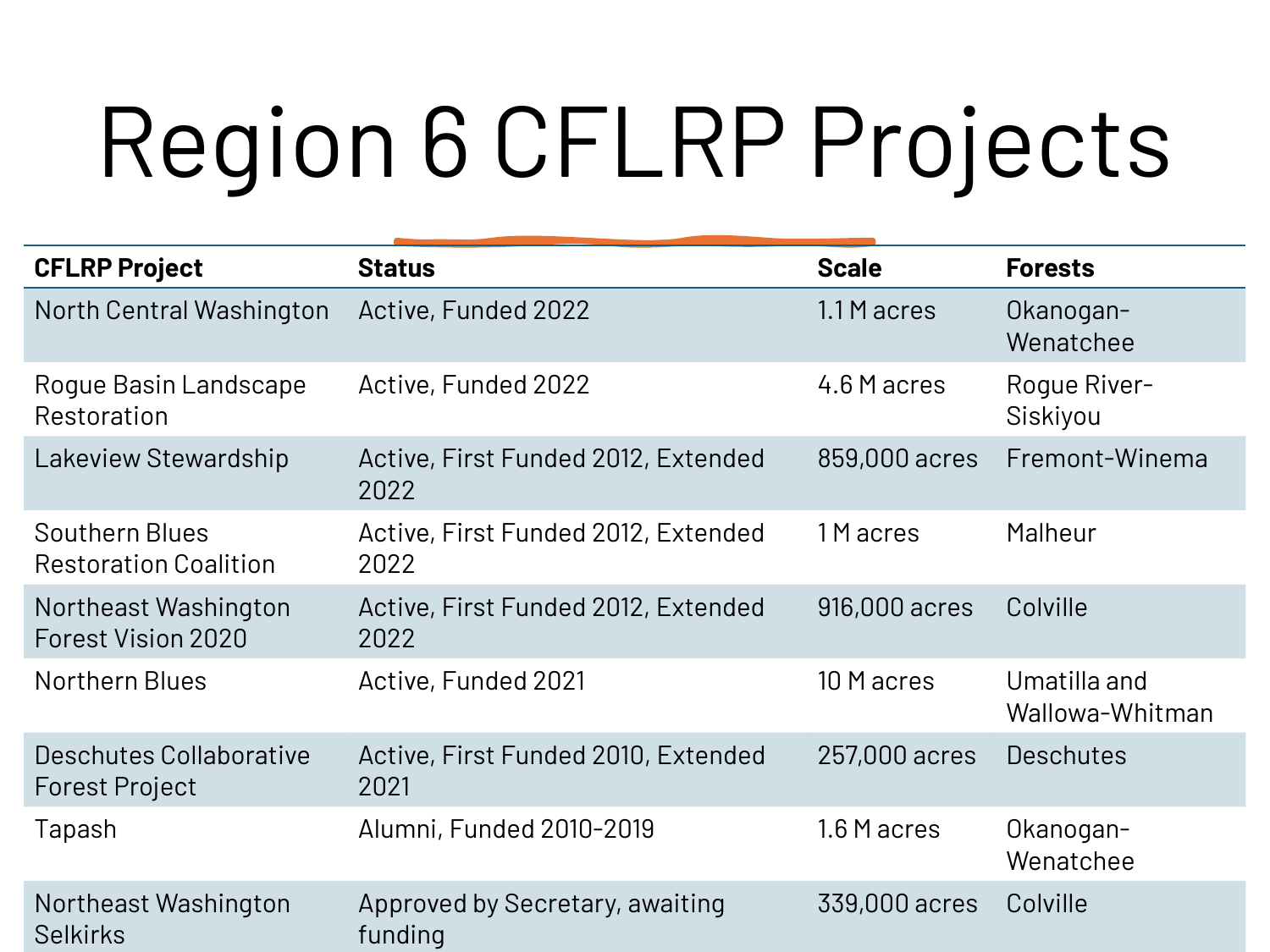

# Region 6 CFLRP Projects

| CFLRP Project | Status | Scale | Forests |
| --- | --- | --- | --- |
| North Central Washington | Active, Funded 2022 | 1.1 M acres | Okanogan-Wenatchee |
| Rogue Basin Landscape Restoration | Active, Funded 2022 | 4.6 M acres | Rogue River-Siskiyou |
| Lakeview Stewardship | Active, First Funded 2012, Extended 2022 | 859,000 acres | Fremont-Winema |
| Southern Blues Restoration Coalition | Active, First Funded 2012, Extended 2022 | 1 M acres | Malheur |
| Northeast Washington Forest Vision 2020 | Active, First Funded 2012, Extended 2022 | 916,000 acres | Colville |
| Northern Blues | Active, Funded 2021 | 10 M acres | Umatilla and Wallowa-Whitman |
| Deschutes Collaborative Forest Project | Active, First Funded 2010, Extended 2021 | 257,000 acres | Deschutes |
| Tapash | Alumni, Funded 2010-2019 | 1.6 M acres | Okanogan-Wenatchee |
| Northeast Washington Selkirks | Approved by Secretary, awaiting funding | 339,000 acres | Colville |